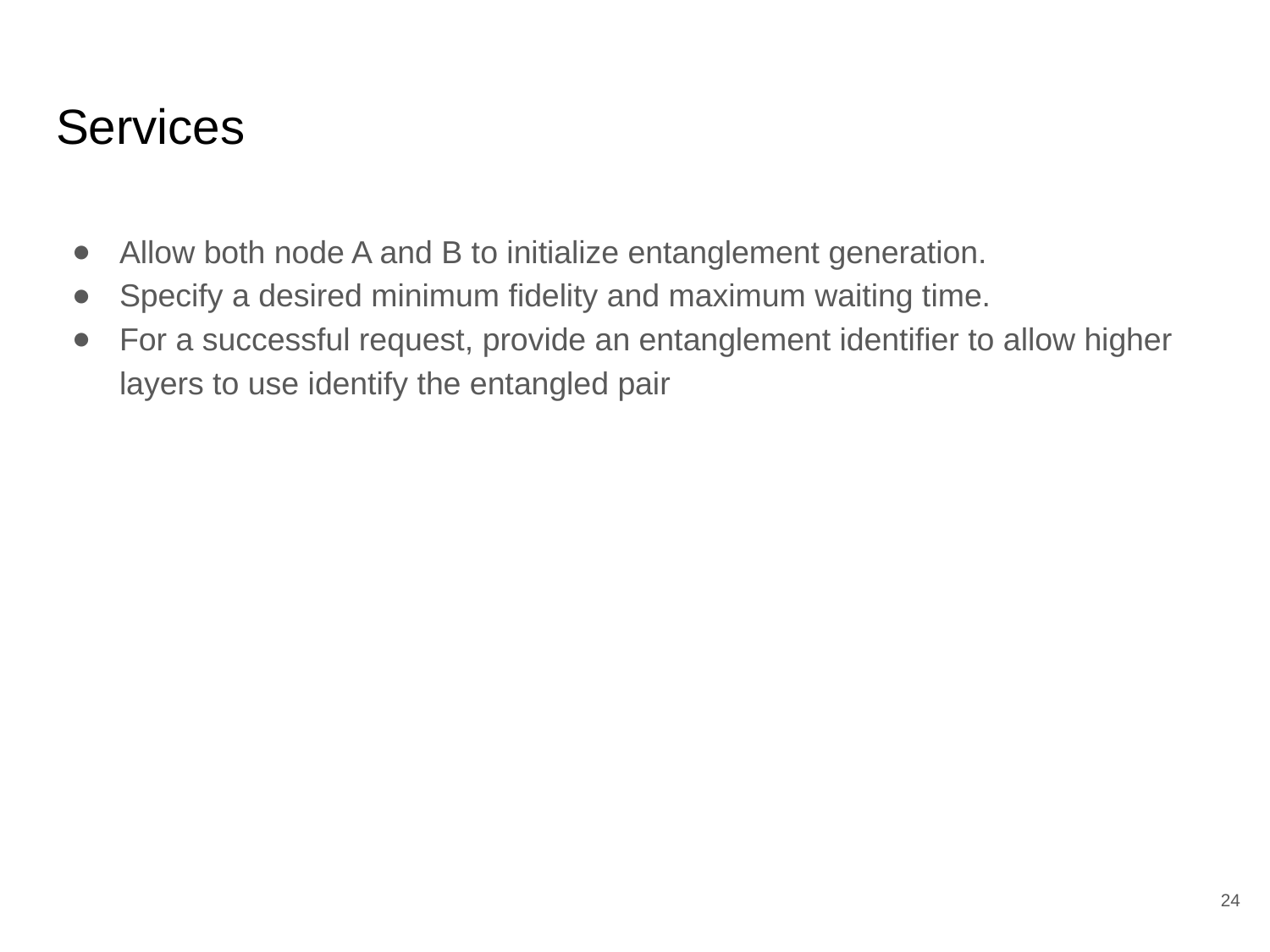

# Services
Allow both node A and B to initialize entanglement generation.
Specify a desired minimum fidelity and maximum waiting time.
For a successful request, provide an entanglement identifier to allow higher layers to use identify the entangled pair
24